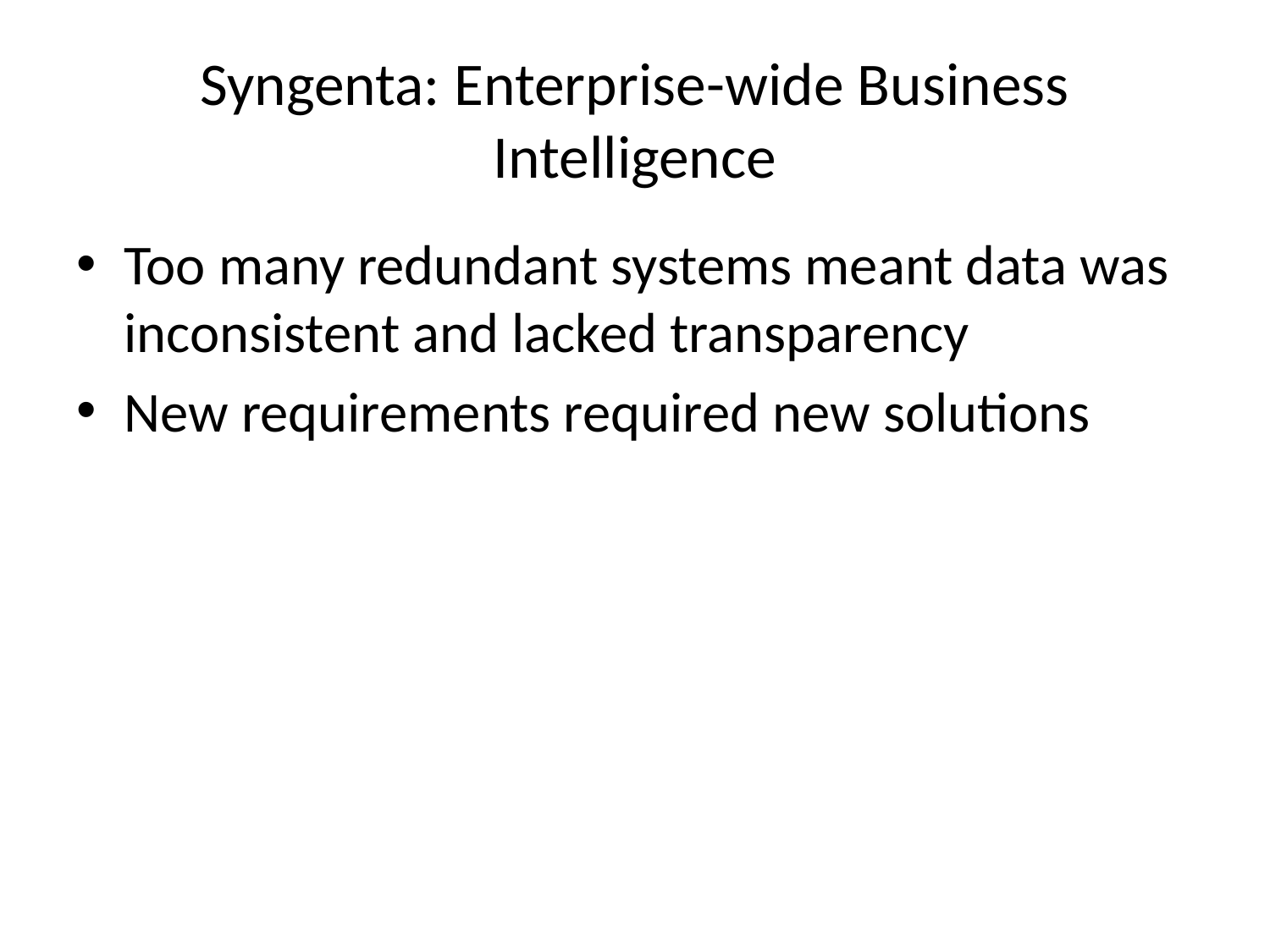

# Syngenta: Enterprise-wide Business Intelligence
Too many redundant systems meant data was inconsistent and lacked transparency
New requirements required new solutions